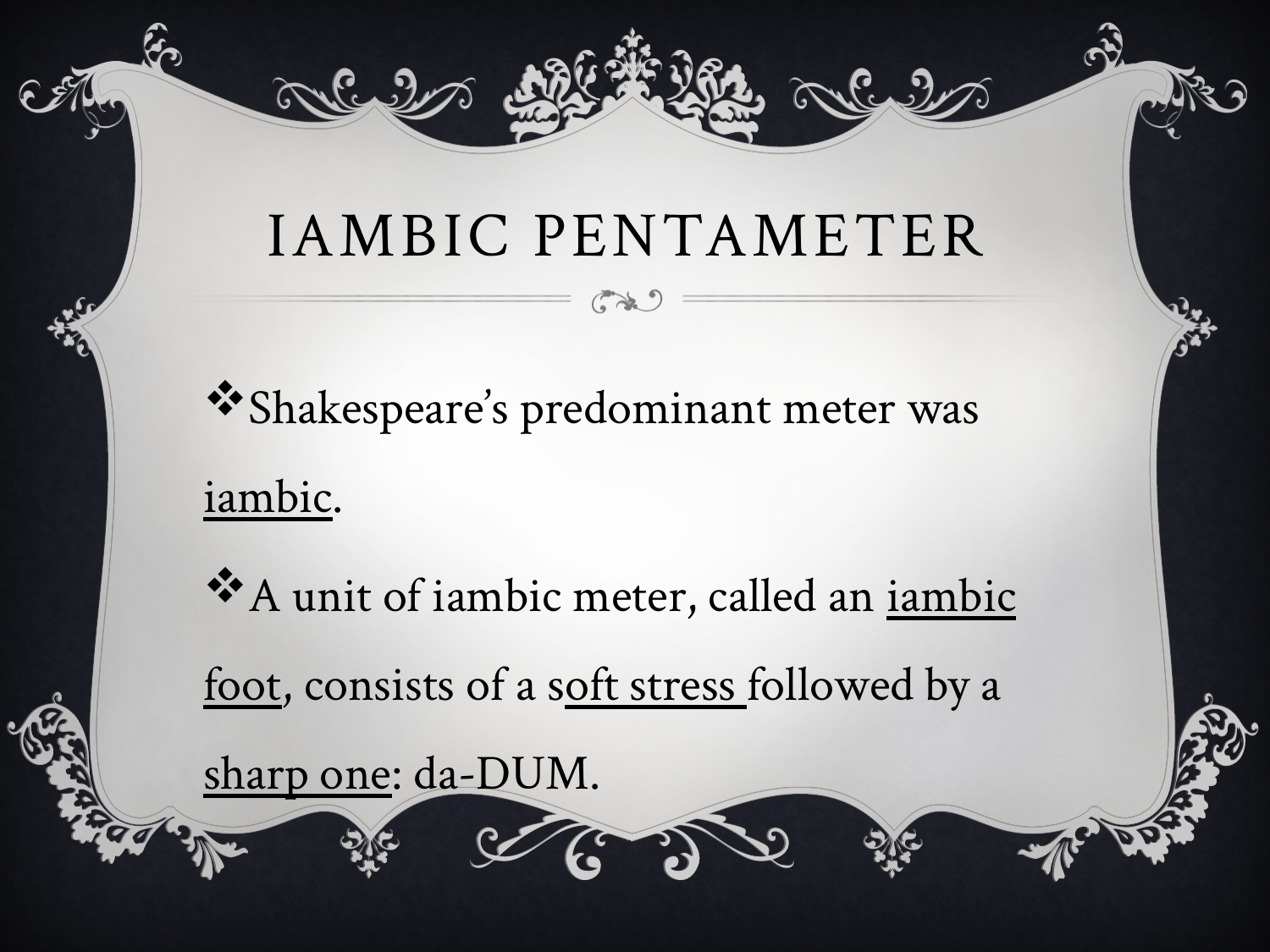

# Iambic Pentameter
Shakespeare’s predominant meter was iambic.
A unit of iambic meter, called an iambic foot, consists of a soft stress followed by a sharp one: da-DUM.